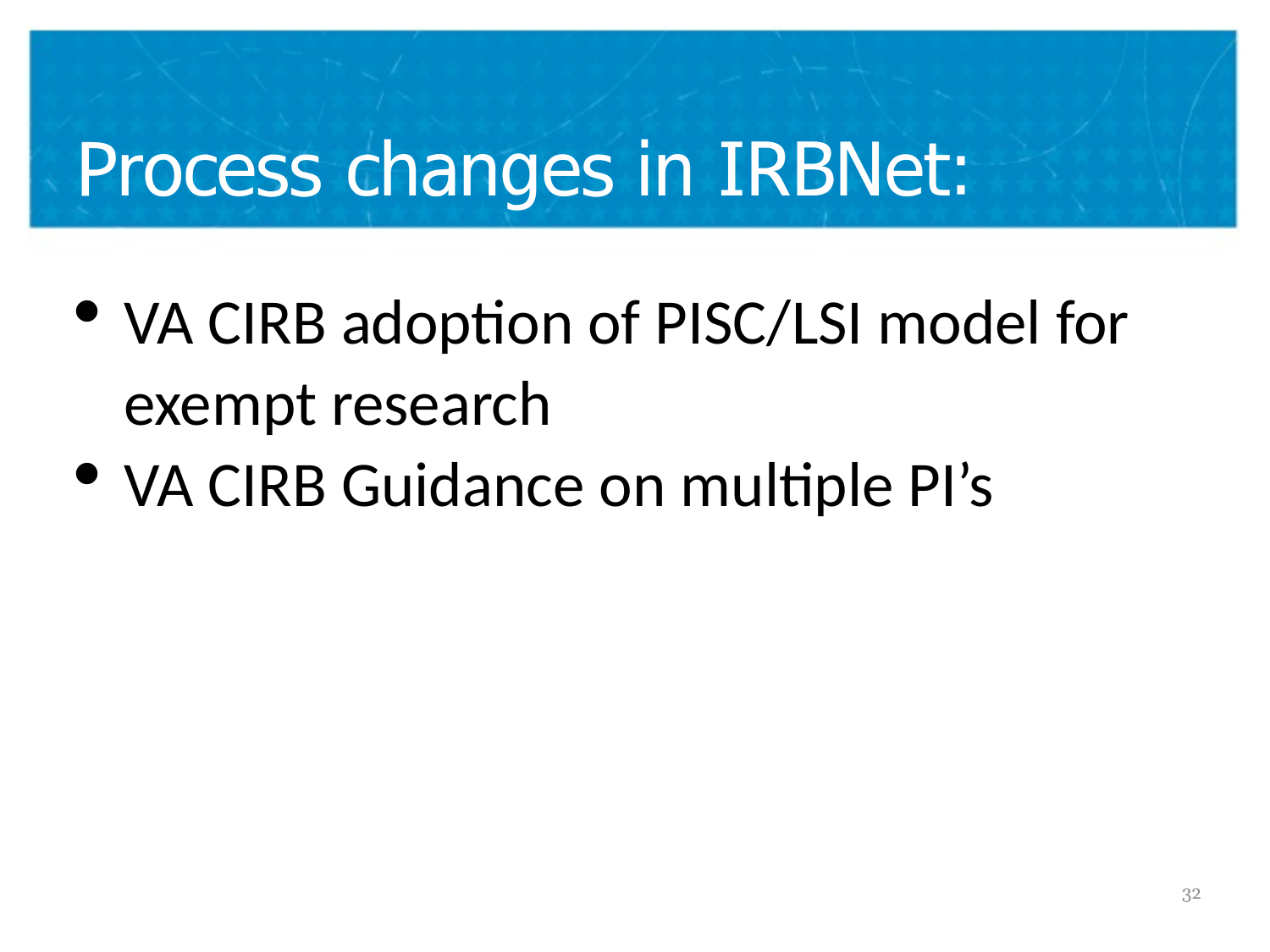

# Process changes in IRBNet:
VA CIRB adoption of PISC/LSI model for exempt research
VA CIRB Guidance on multiple PI’s